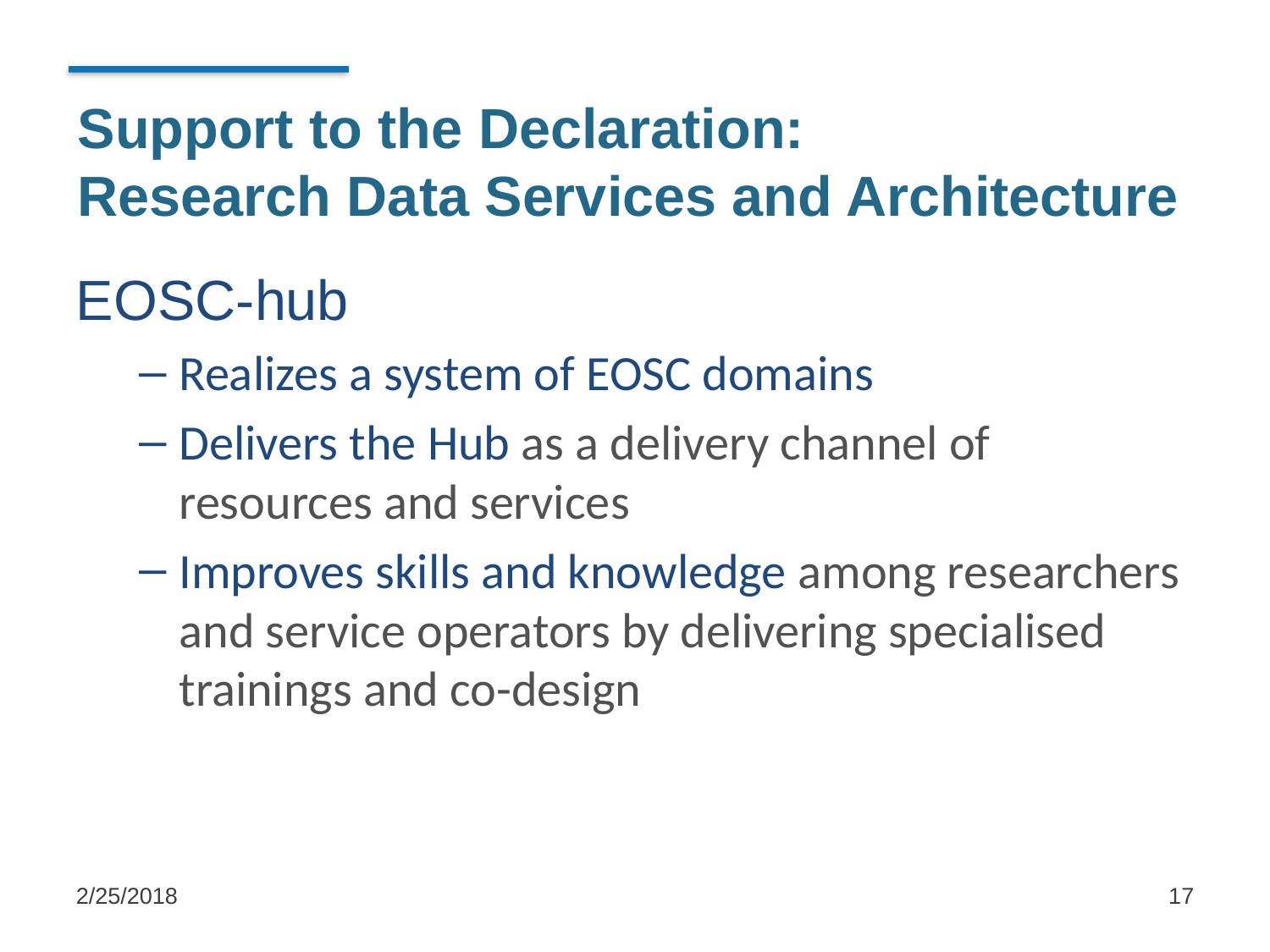

# Support to the Declaration: Research Data Services and Architecture
EOSC-hub
Realizes a system of EOSC domains
Delivers the Hub as a delivery channel of resources and services
Improves skills and knowledge among researchers and service operators by delivering specialised trainings and co-design
2/25/2018
17